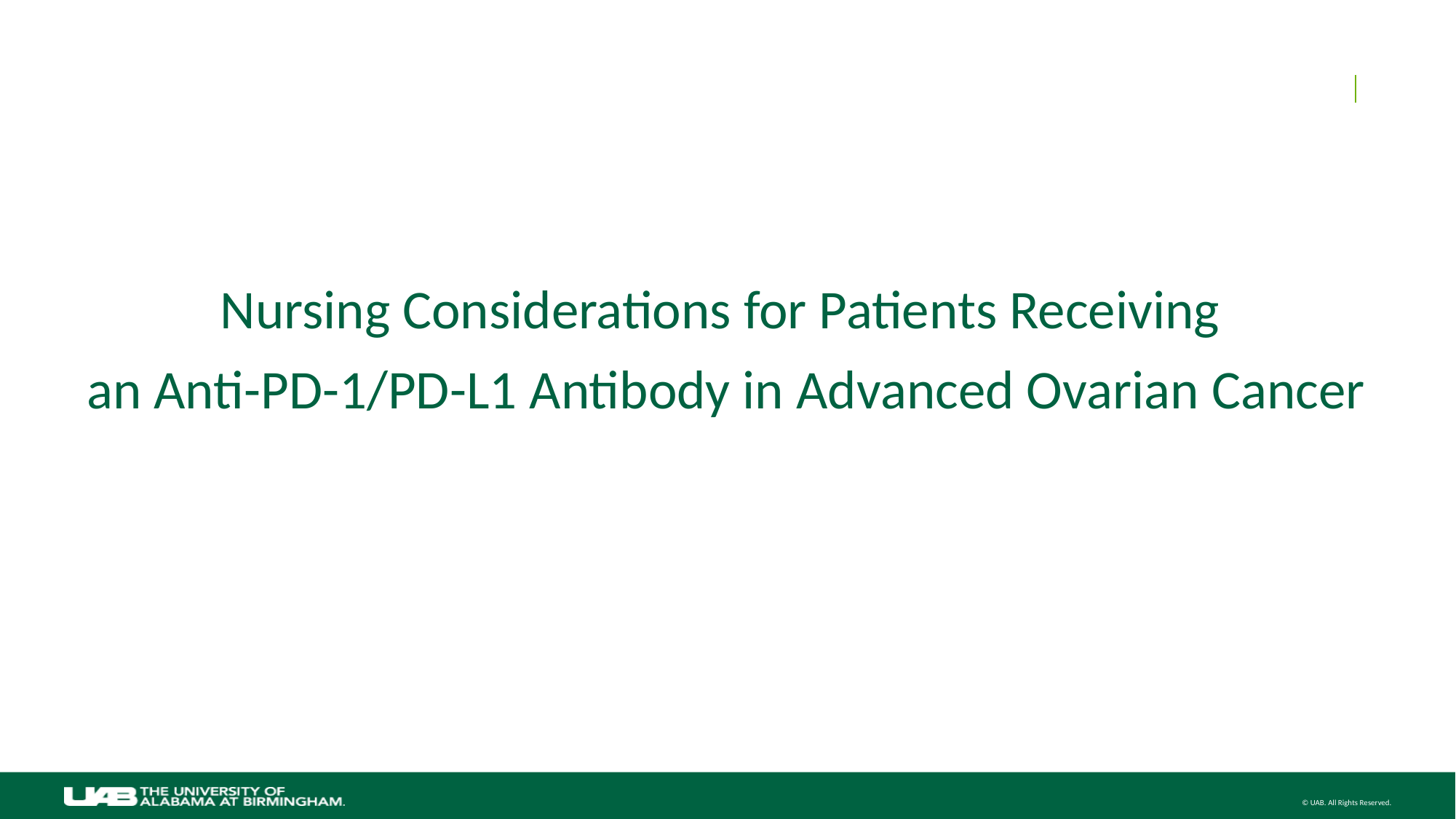

Nursing Considerations for Patients Receiving
an Anti-PD-1/PD-L1 Antibody in Advanced Ovarian Cancer